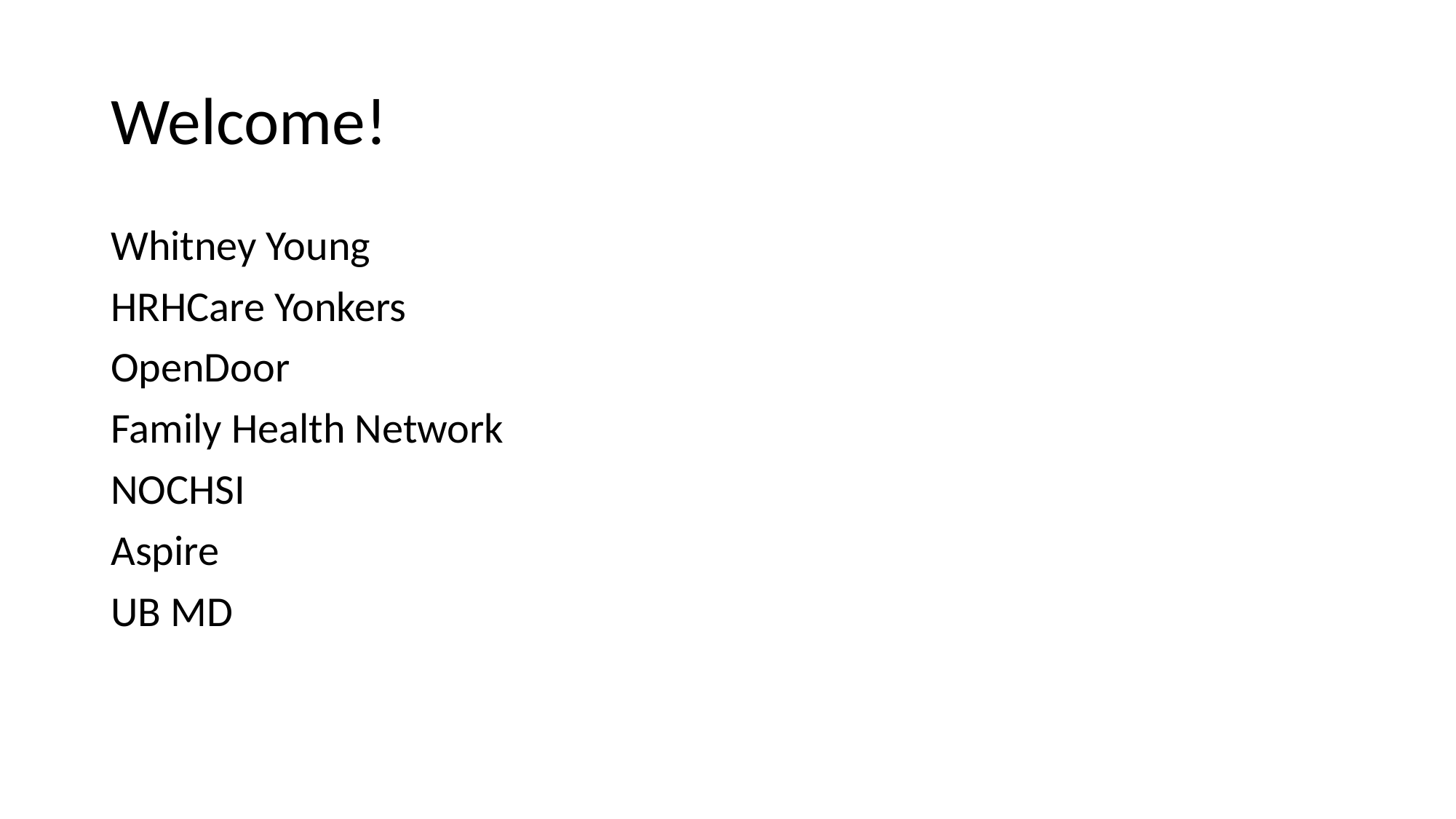

# Welcome!
Whitney Young
HRHCare Yonkers
OpenDoor
Family Health Network
NOCHSI
Aspire
UB MD